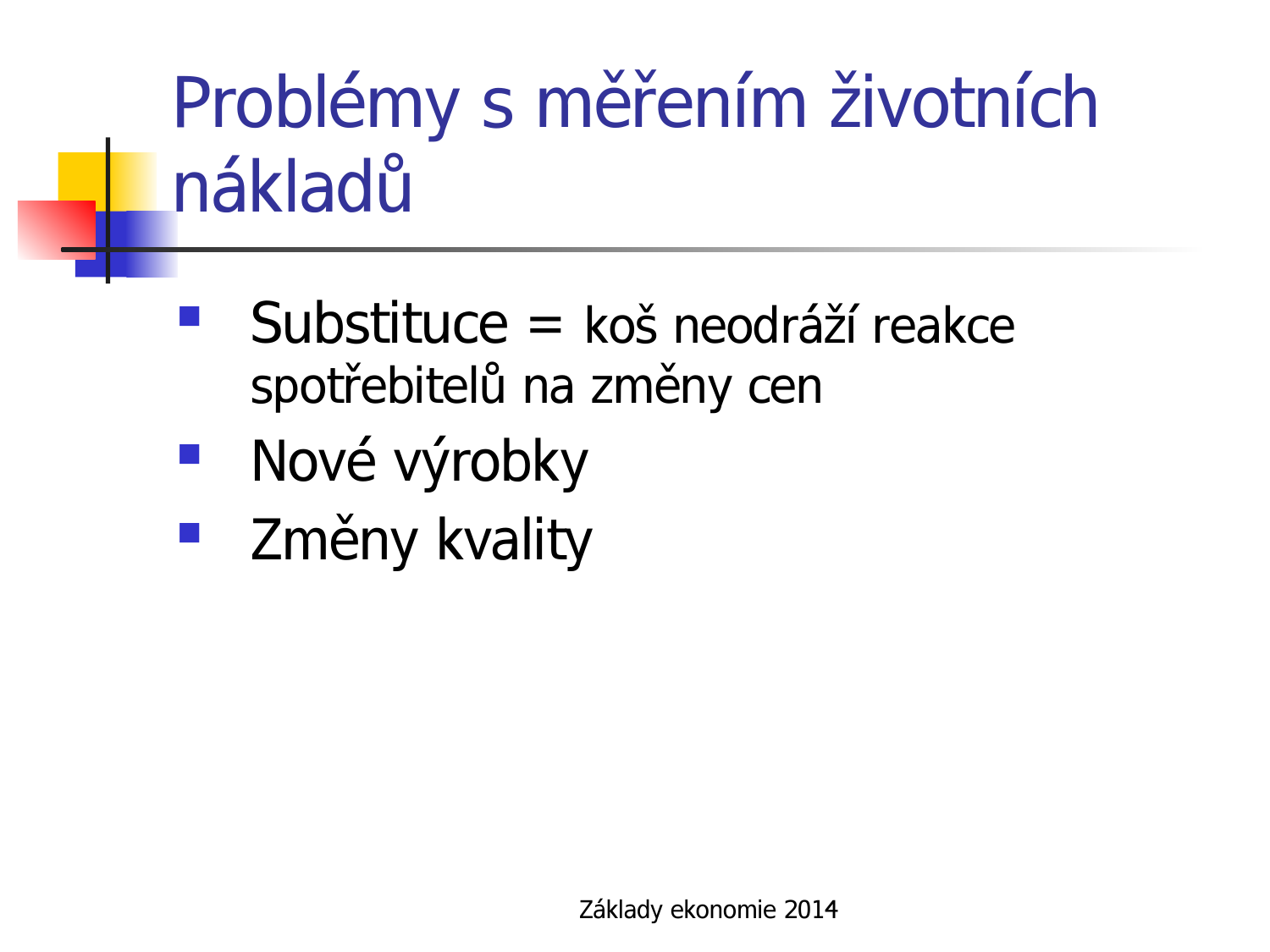

# Problémy s měřením životních nákladů
Substituce = koš neodráží reakce spotřebitelů na změny cen
Nové výrobky
Změny kvality

Základy ekonomie 2014